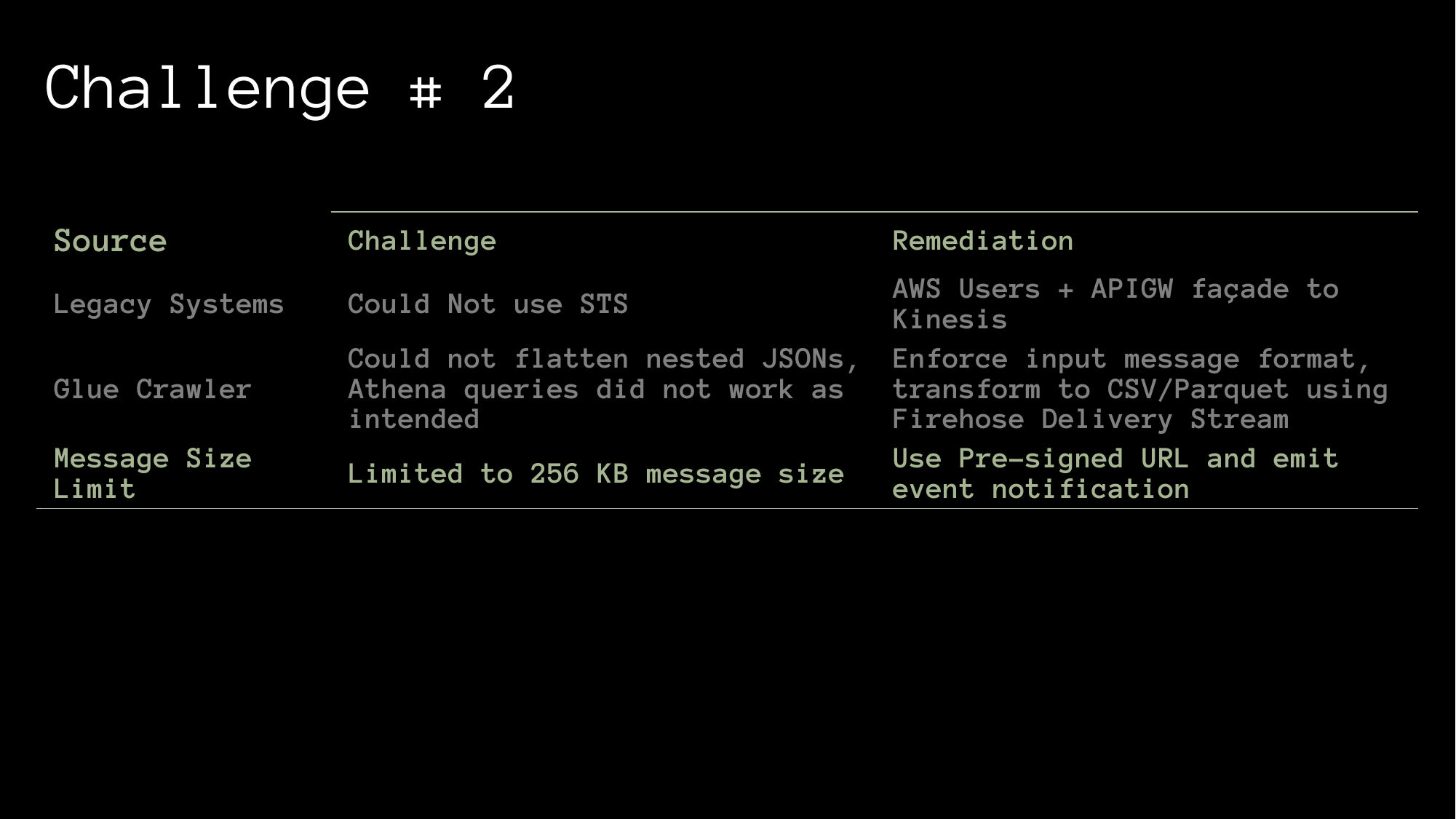

# Challenge # 2
| Source | Challenge | Remediation |
| --- | --- | --- |
| Legacy Systems | Could Not use STS | AWS Users + APIGW façade to Kinesis |
| Glue Crawler | Could not flatten nested JSONs, Athena queries did not work as intended | Enforce input message format, transform to CSV/Parquet using Firehose Delivery Stream |
| Message Size Limit | Limited to 256 KB message size | Use Pre-signed URL and emit event notification |